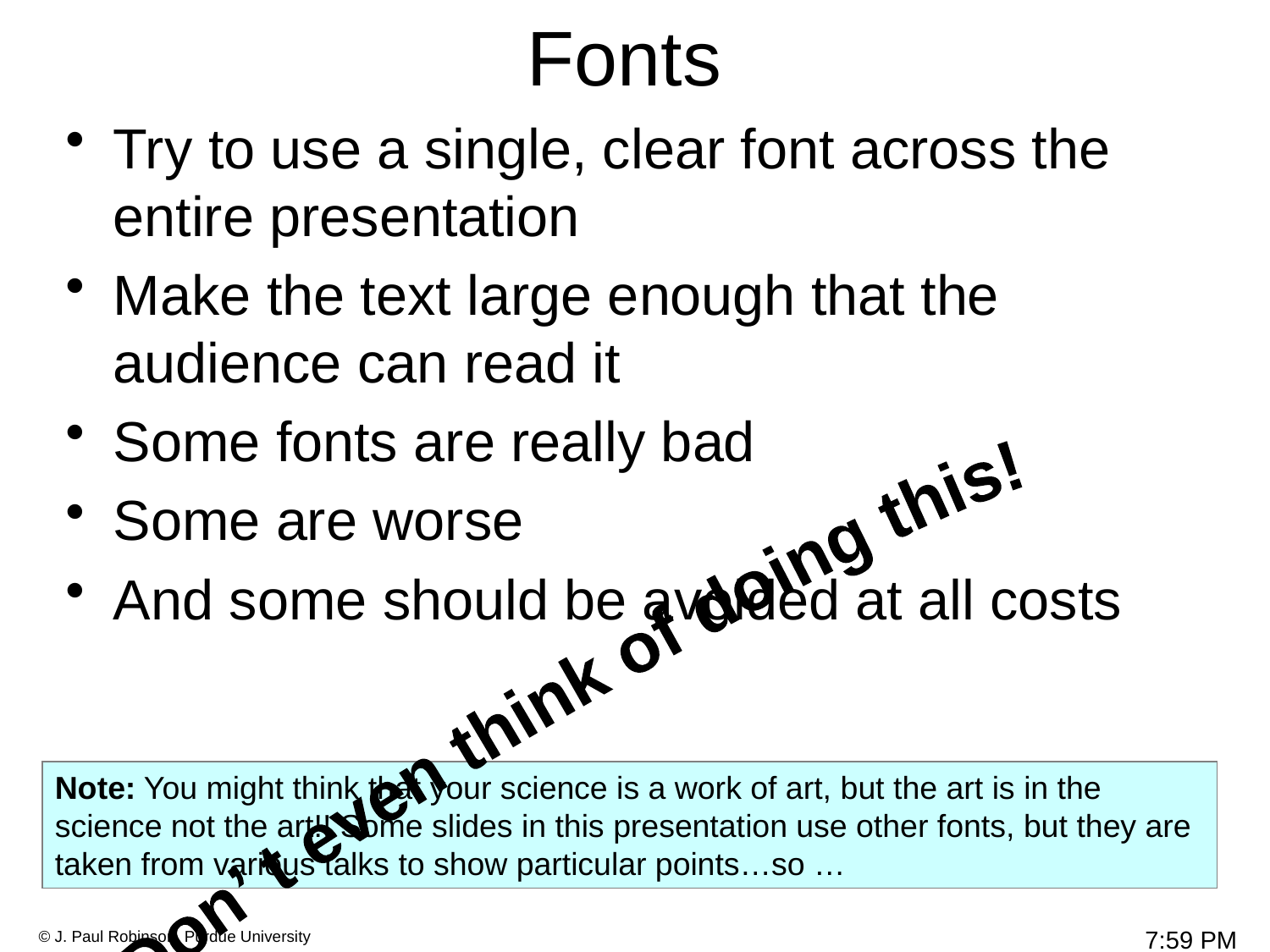

# Fonts
Try to use a single, clear font across the entire presentation
Make the text large enough that the audience can read it
Some fonts are really bad
Some are worse
And some should be avoided at all costs
Don’ t even think of doing this!
Note: You might think that your science is a work of art, but the art is in the science not the art!! Some slides in this presentation use other fonts, but they are taken from various talks to show particular points…so …
7:59 PM
© J. Paul Robinson, Purdue University